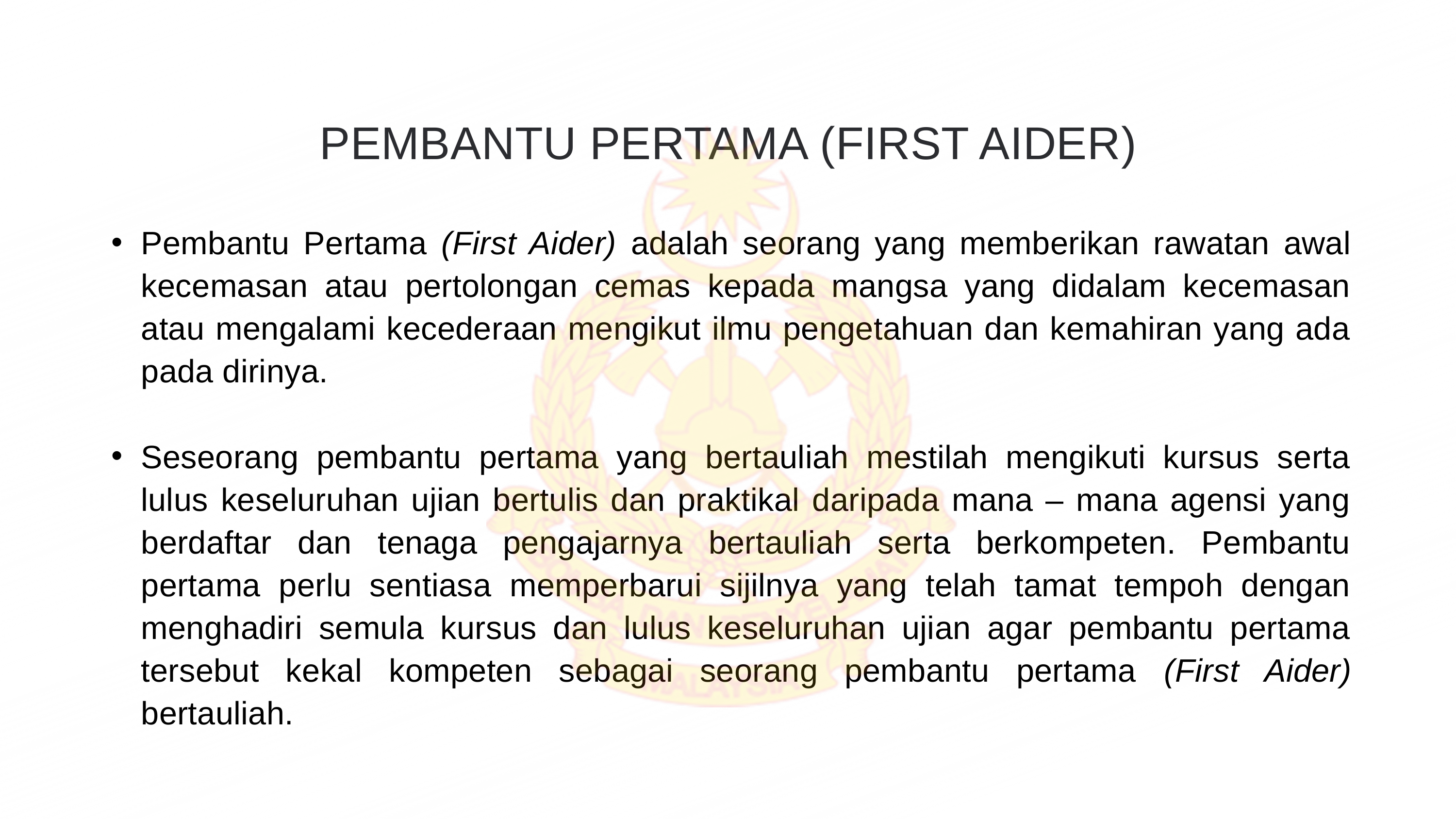

PEMBANTU PERTAMA (FIRST AIDER)

Pembantu Pertama (First Aider) adalah seorang yang memberikan rawatan awal kecemasan atau pertolongan cemas kepada mangsa yang didalam kecemasan atau mengalami kecederaan mengikut ilmu pengetahuan dan kemahiran yang ada pada dirinya.

Seseorang pembantu pertama yang bertauliah mestilah mengikuti kursus serta lulus keseluruhan ujian bertulis dan praktikal daripada mana – mana agensi yang berdaftar dan tenaga pengajarnya bertauliah serta berkompeten. Pembantu pertama perlu sentiasa memperbarui sijilnya yang telah tamat tempoh dengan menghadiri semula kursus dan lulus keseluruhan ujian agar pembantu pertama tersebut kekal kompeten sebagai seorang pembantu pertama (First Aider) bertauliah.